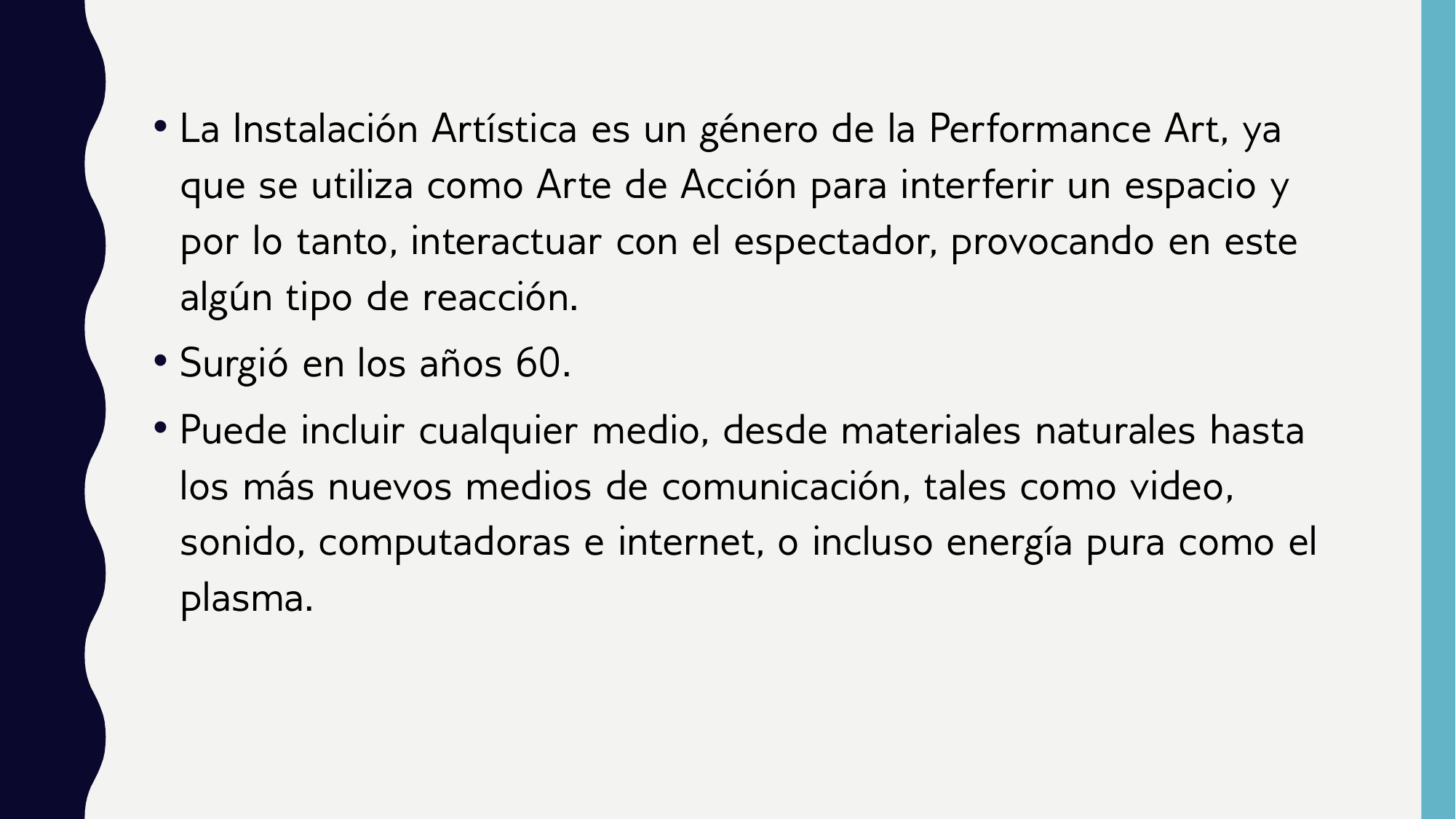

La Instalación Artística es un género de la Performance Art, ya que se utiliza como Arte de Acción para interferir un espacio y por lo tanto, interactuar con el espectador, provocando en este algún tipo de reacción.
Surgió en los años 60.
Puede incluir cualquier medio, desde materiales naturales hasta los más nuevos medios de comunicación, tales como video, sonido, computadoras e internet, o incluso energía pura como el plasma.